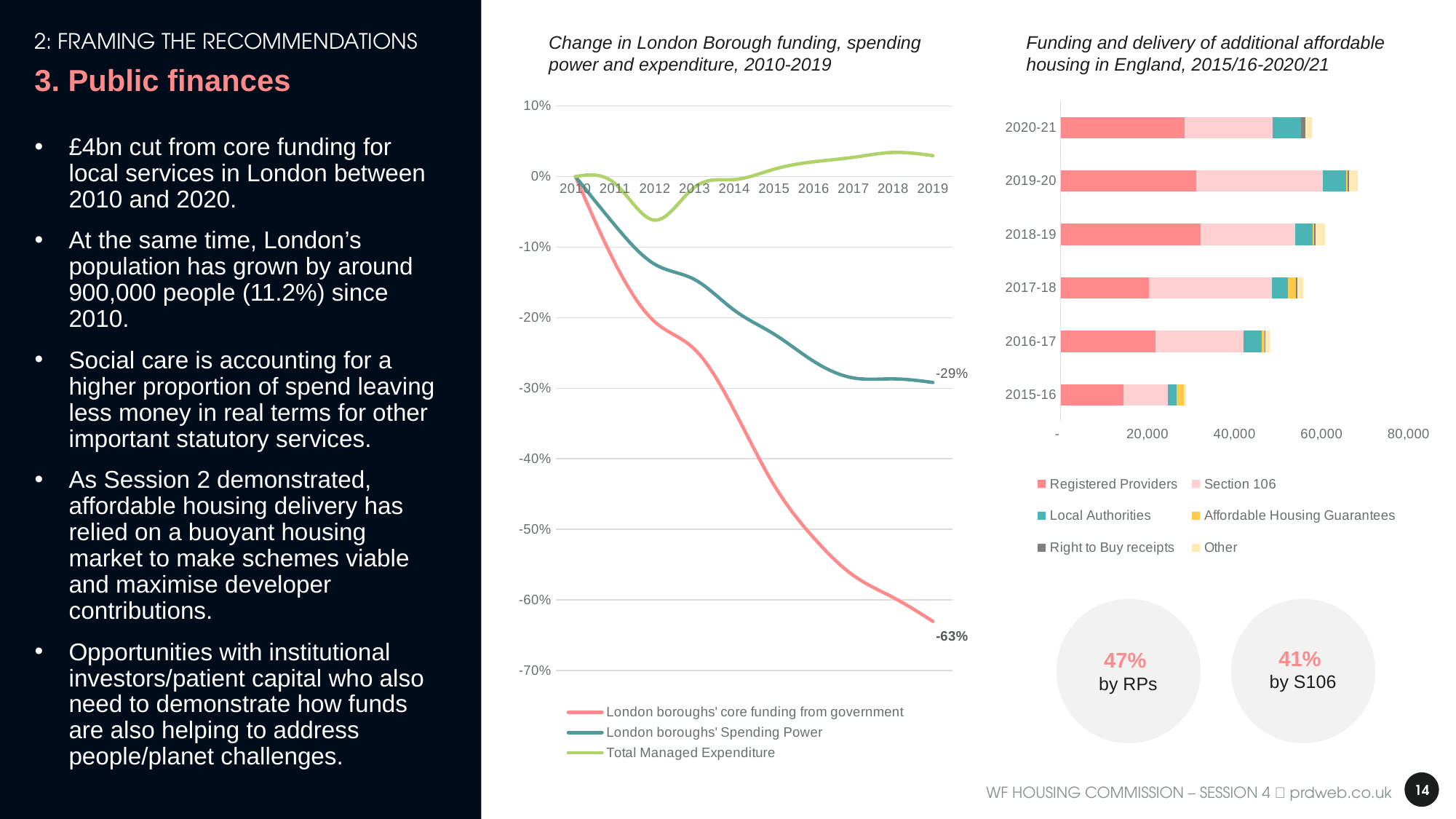

2: FRAMING THE Recommendations

Change in London Borough funding, spending power and expenditure, 2010-2019
Funding and delivery of additional affordable housing in England, 2015/16-2020/21

### Chart

| Category | Registered Providers  | Section 106  | Local Authorities  | Affordable Housing Guarantees  | Right to Buy receipts | Other |
|---|---|---|---|---|---|---|
| 2015-16 | 14475.0 | 10150.0 | 2085.0 | 1633.0 | 22.0 | 537.0 |
| 2016-17 | 21884.0 | 20117.0 | 4254.0 | 665.0 | 189.0 | 901.0 |
| 2017-18 | 20355.0 | 28131.0 | 3844.0 | 1768.0 | 300.0 | 1315.0 |
| 2018-19 | 32255.0 | 21705.0 | 3953.0 | 387.0 | 295.0 | 2235.0 |
| 2019-20 | 31175.0 | 29148.0 | 5256.0 | 366.0 | 297.0 | 2003.0 |
| 2020-21 | 28531.0 | 20154.0 | 6518.0 | 0.0 | 1014.0 | 1476.0 |
# 3. Public finances

### Chart

| Category | London boroughs' core funding from government | London boroughs' Spending Power | Total Managed Expenditure |
|---|---|---|---|
| 2010 | 0.0 | 0.0 | 0.0 |
| 2011 | -0.12315 | -0.06942 | -0.01013 |
| 2012 | -0.206 | -0.1244 | -0.06185 |
| 2013 | -0.24481 | -0.14592 | -0.015 |
| 2014 | -0.33169 | -0.1895 | -0.00426 |
| 2015 | -0.43728 | -0.22322 | 0.010363 |
| 2016 | -0.51202 | -0.26187 | 0.020916 |
| 2017 | -0.56541 | -0.2854 | 0.027252 |
| 2018 | -0.59653 | -0.2867 | 0.034117 |
| 2019 | -0.63037 | -0.29177 | 0.029628 |
£4bn cut from core funding for local services in London between 2010 and 2020.
At the same time, London’s population has grown by around 900,000 people (11.2%) since 2010.
Social care is accounting for a higher proportion of spend leaving less money in real terms for other important statutory services.
As Session 2 demonstrated, affordable housing delivery has relied on a buoyant housing market to make schemes viable and maximise developer contributions.
Opportunities with institutional investors/patient capital who also need to demonstrate how funds are also helping to address people/planet challenges.

41%
by S106
47%
by RPs